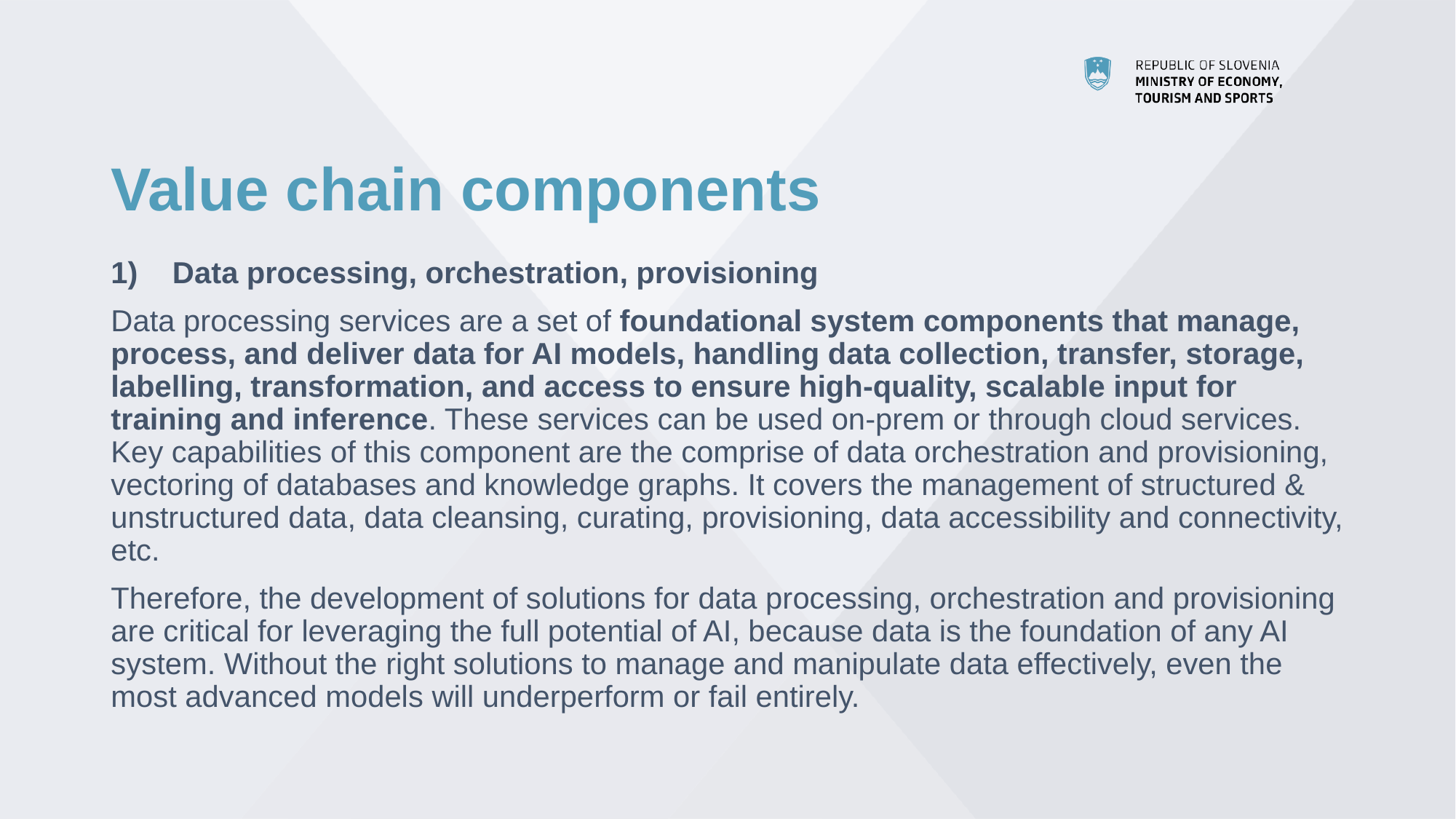

# Value chain components
Data processing, orchestration, provisioning
Data processing services are a set of foundational system components that manage, process, and deliver data for AI models, handling data collection, transfer, storage, labelling, transformation, and access to ensure high-quality, scalable input for training and inference. These services can be used on-prem or through cloud services. Key capabilities of this component are the comprise of data orchestration and provisioning, vectoring of databases and knowledge graphs. It covers the management of structured & unstructured data, data cleansing, curating, provisioning, data accessibility and connectivity, etc.
Therefore, the development of solutions for data processing, orchestration and provisioning are critical for leveraging the full potential of AI, because data is the foundation of any AI system. Without the right solutions to manage and manipulate data effectively, even the most advanced models will underperform or fail entirely.